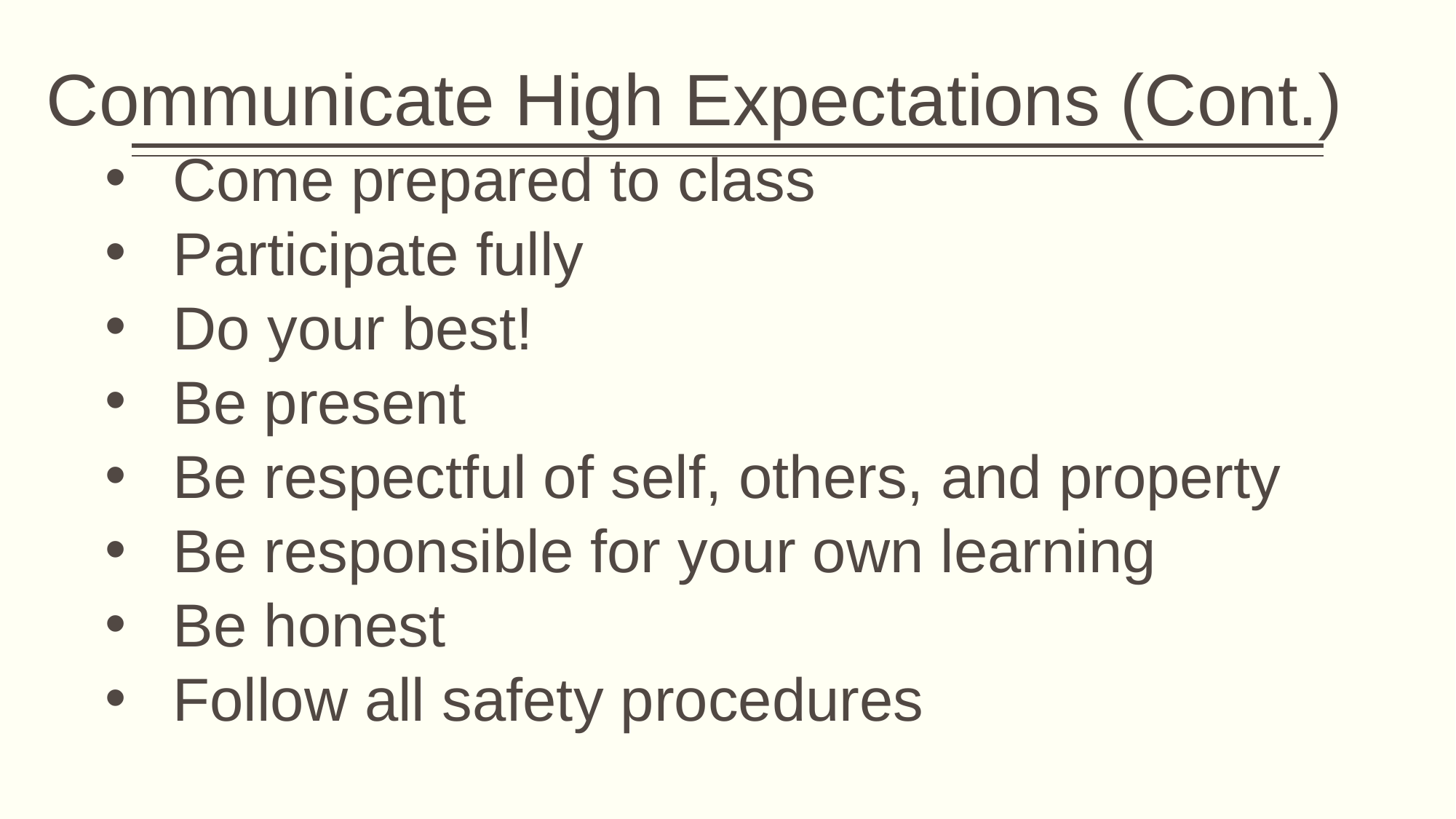

# Communicate High Expectations (Cont.)
Come prepared to class
Participate fully
Do your best!
Be present
Be respectful of self, others, and property
Be responsible for your own learning
Be honest
Follow all safety procedures